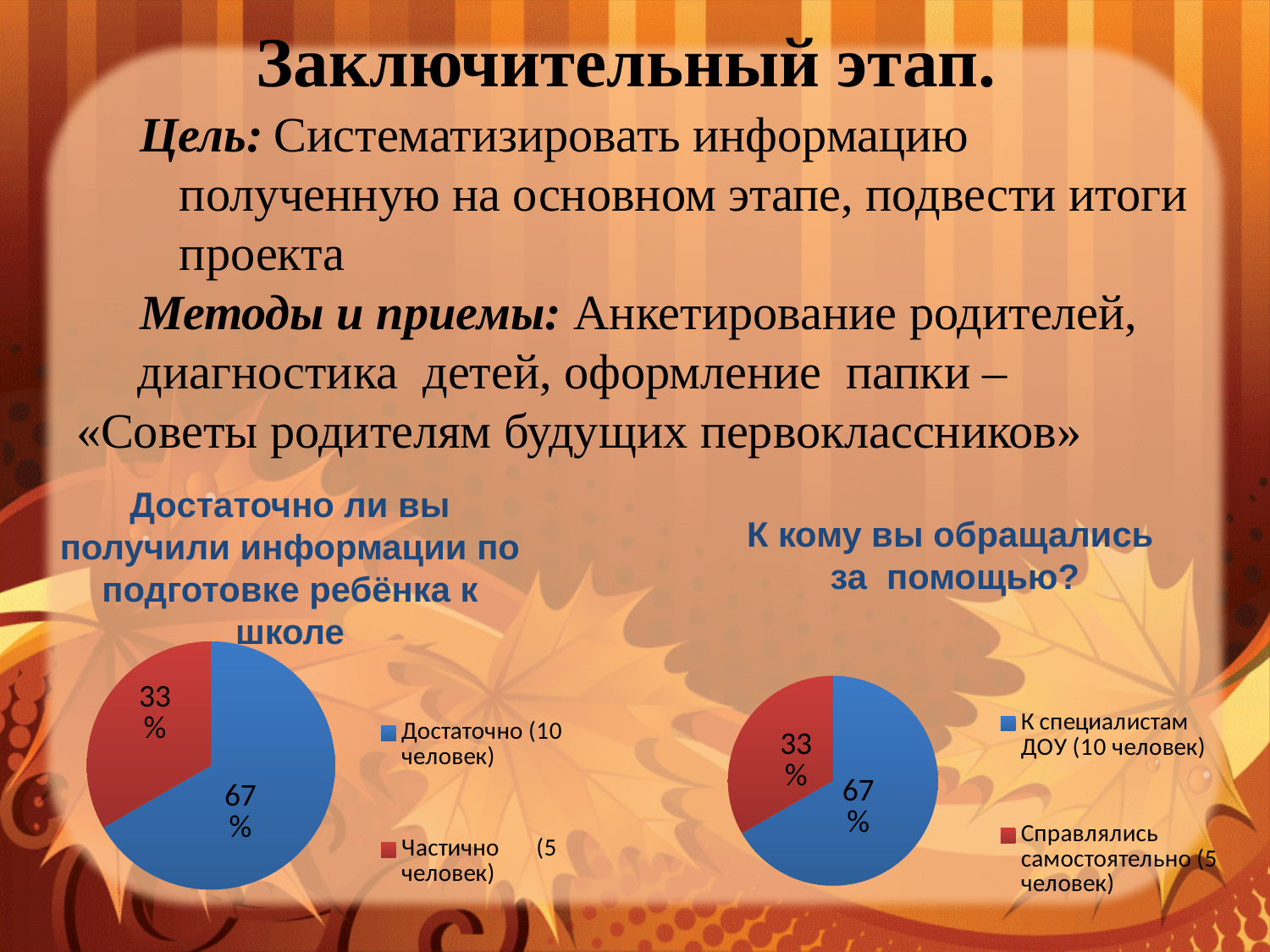

# Заключительный этап.
Цель: Систематизировать информацию полученную на основном этапе, подвести итоги проекта
Методы и приемы: Анкетирование родителей,
     диагностика  детей, оформление  папки –
«Советы родителям будущих первоклассников»
Достаточно ли вы получили информации по подготовке ребёнка к школе
К кому вы обращались
за  помощью?

### Chart

| Category | Продажи |
|---|---|
| К специалистам ДОУ (10 человек) | 10.0 |
| Справлялись самостоятельно (5 человек) | 5.0 |

### Chart

| Category | Столбец1 |
|---|---|
| Достаточно (10 человек) | 10.0 |
| Частично       (5 человек) | 5.0 |